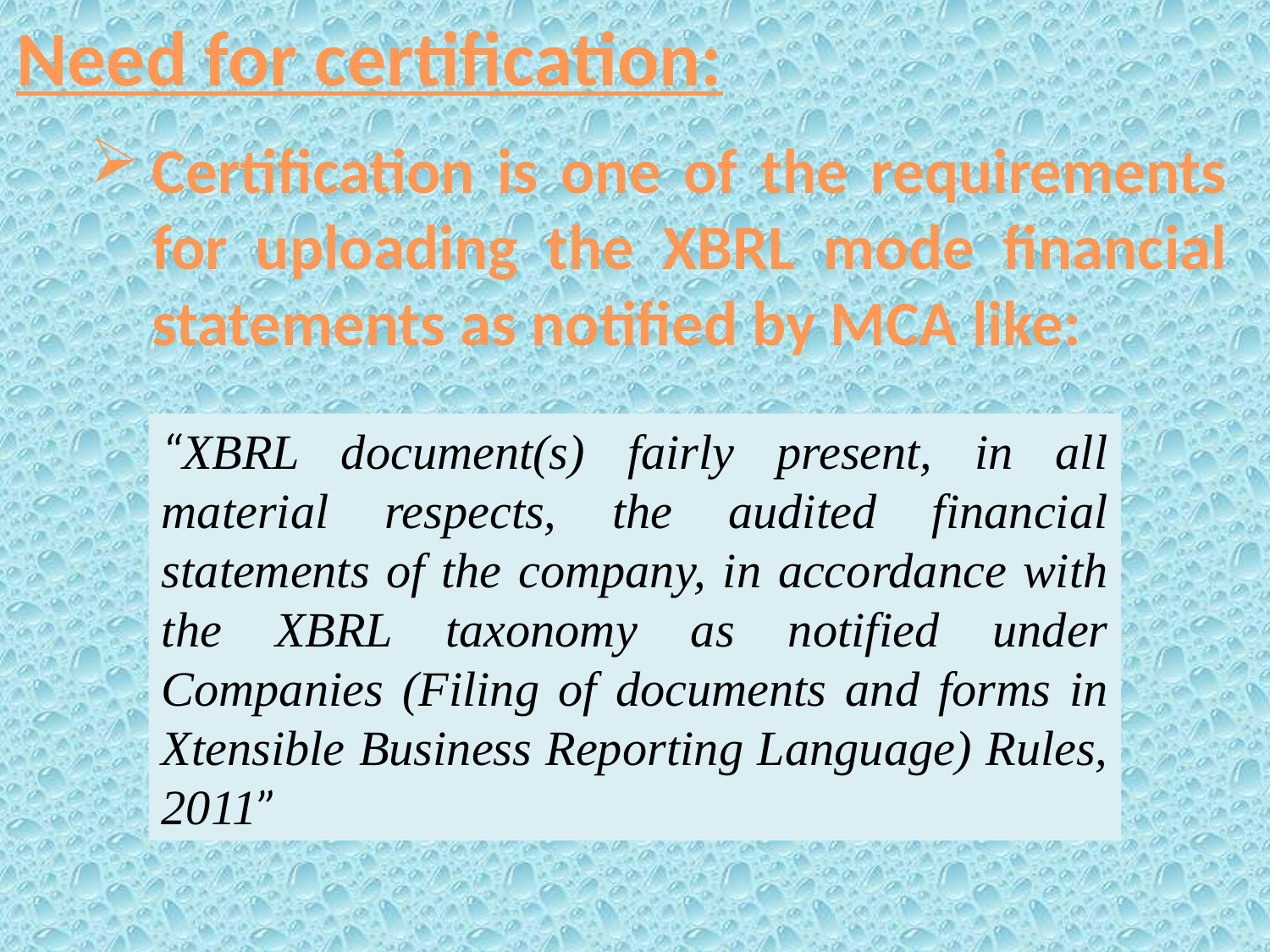

Need for certification:
Certification is one of the requirements for uploading the XBRL mode financial statements as notified by MCA like:
“XBRL document(s) fairly present, in all material respects, the audited financial statements of the company, in accordance with the XBRL taxonomy as notified under Companies (Filing of documents and forms in Xtensible Business Reporting Language) Rules, 2011”